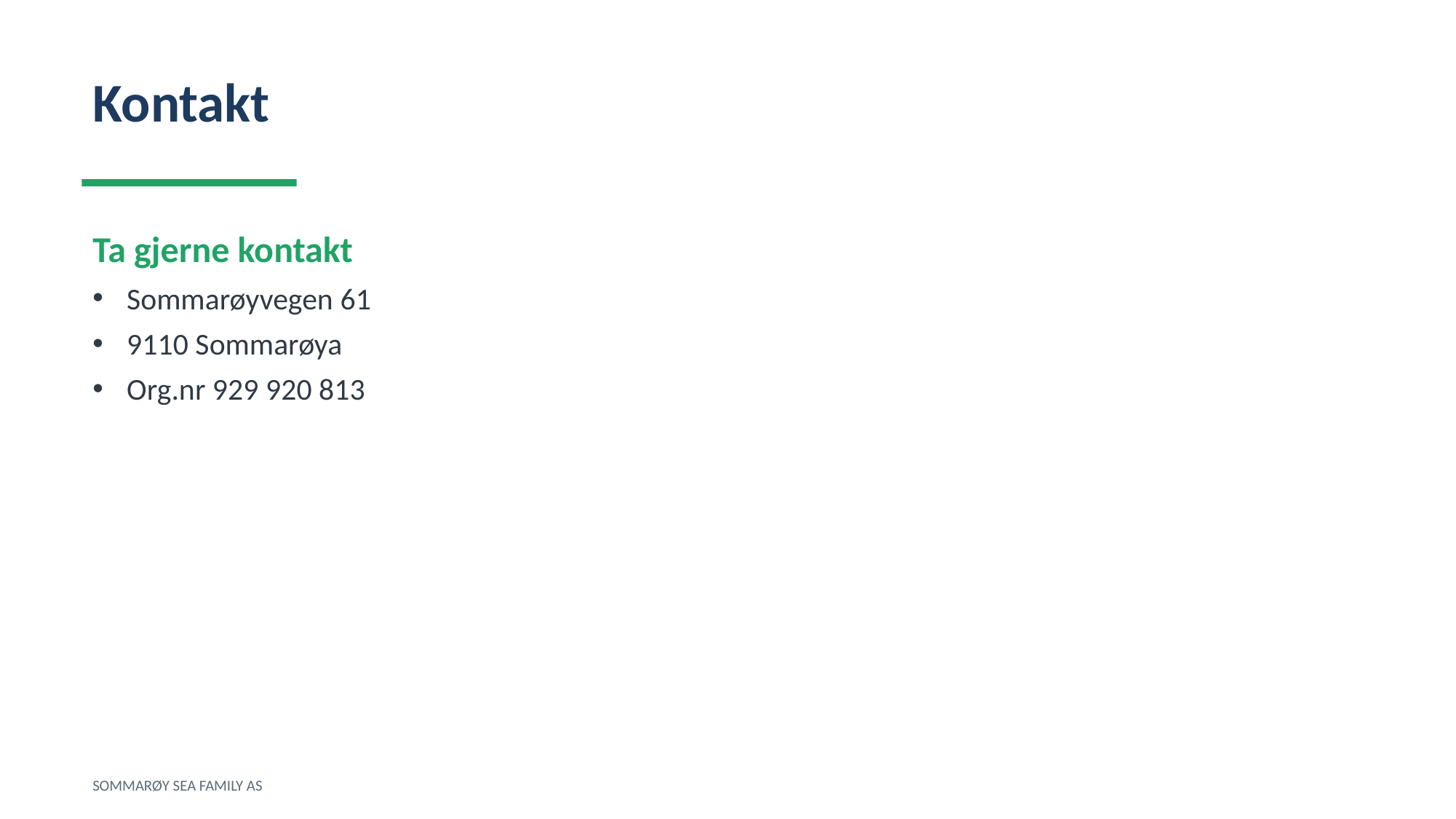

Kontakt

Ta gjerne kontakt
Sommarøyvegen 61
9110 Sommarøya
Org.nr 929 920 813
SOMMARØY SEA FAMILY AS